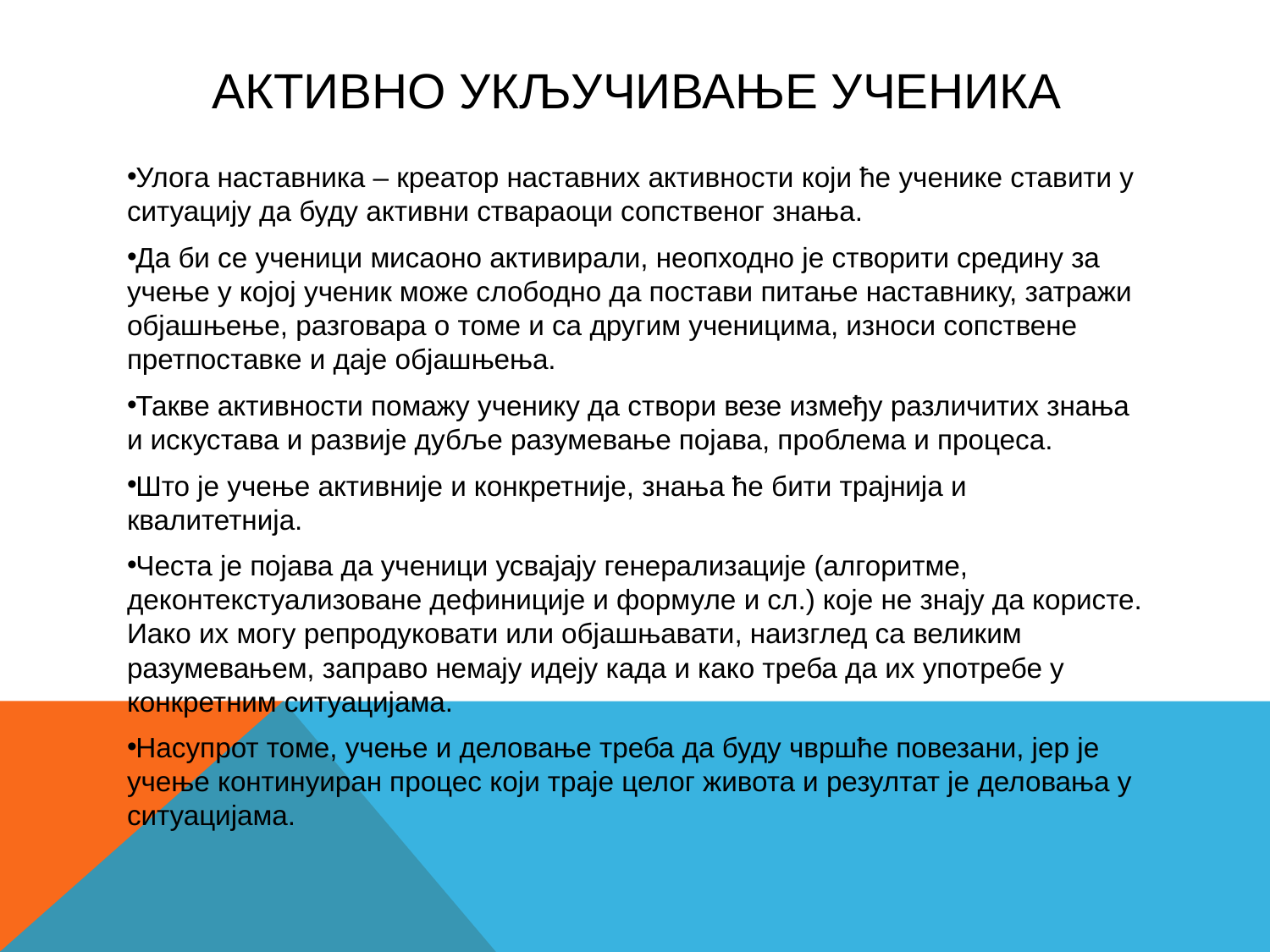

# Активно укључивање ученика
Улога наставника – креатор наставних активности који ће ученике ставити у ситуацију да буду активни ствараоци сопственог знања.
Да би се ученици мисаоно активирали, неопходно је створити средину за учење у којој ученик може слободно да постави питање наставнику, затражи објашњење, разговара о томе и са другим ученицима, износи сопствене претпоставке и даје објашњења.
Такве активности помажу ученику да створи везе између различитих знања и искустава и развије дубље разумевање појава, проблема и процеса.
Што је учење активније и конкретније, знања ће бити трајнија и квалитетнија.
Честа је појава да ученици усвајају генерализације (алгоритме, деконтекстуализоване дефиниције и формуле и сл.) које не знају да користе. Иако их могу репродуковати или објашњавати, наизглед са великим разумевањем, заправо немају идеју када и како треба да их употребе у конкретним ситуацијама.
Насупрот томе, учење и деловање треба да буду чвршће повезани, јер је учење континуиран процес који траје целог живота и резултат је деловања у ситуацијама.